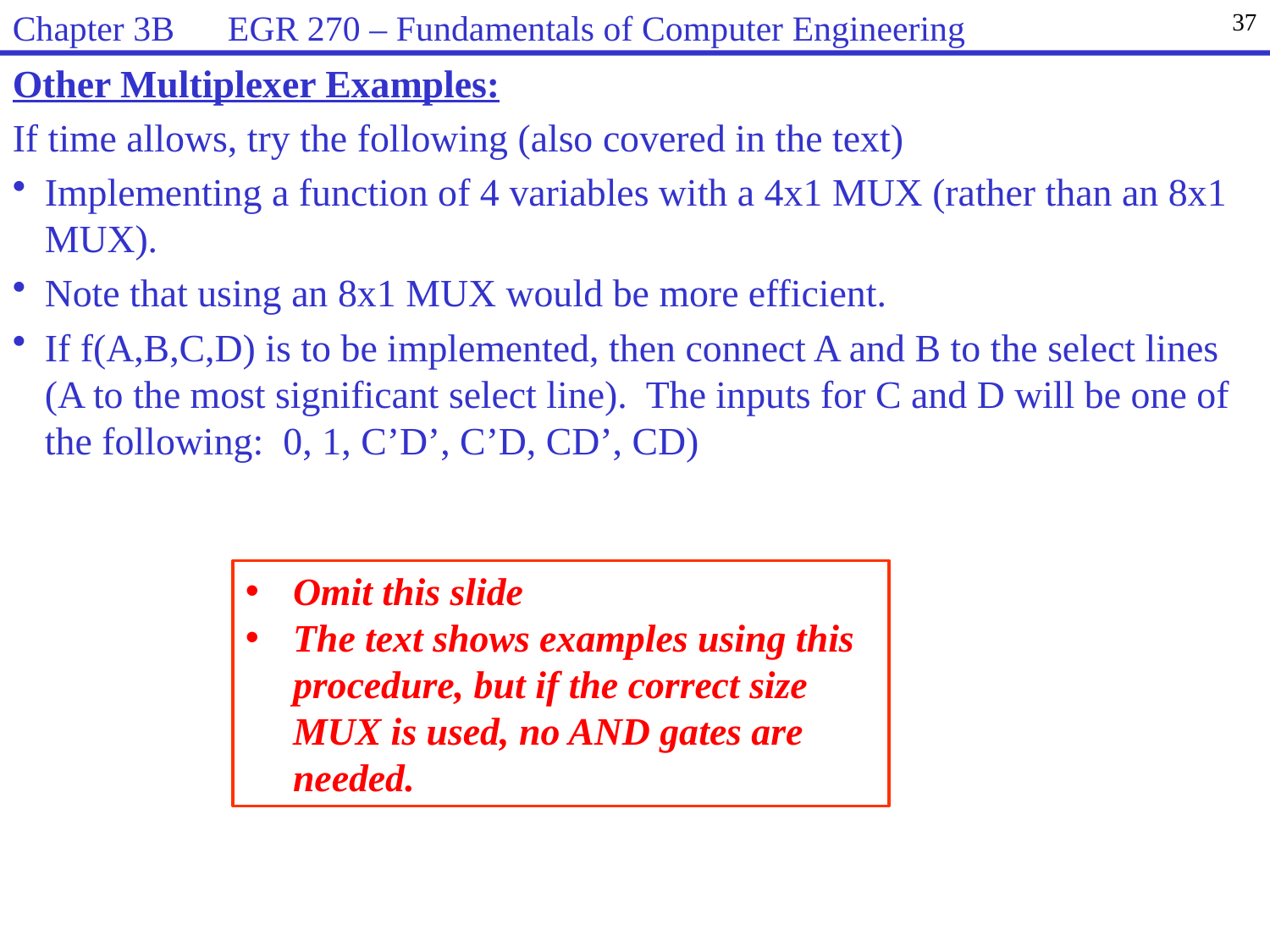

Chapter 3B      EGR 270 – Fundamentals of Computer Engineering
37
Other Multiplexer Examples:
If time allows, try the following (also covered in the text)
Implementing a function of 4 variables with a 4x1 MUX (rather than an 8x1 MUX).
Note that using an 8x1 MUX would be more efficient.
If f(A,B,C,D) is to be implemented, then connect A and B to the select lines (A to the most significant select line).  The inputs for C and D will be one of the following:  0, 1, C’D’, C’D, CD’, CD)

Omit this slide
The text shows examples using this procedure, but if the correct size MUX is used, no AND gates are needed.